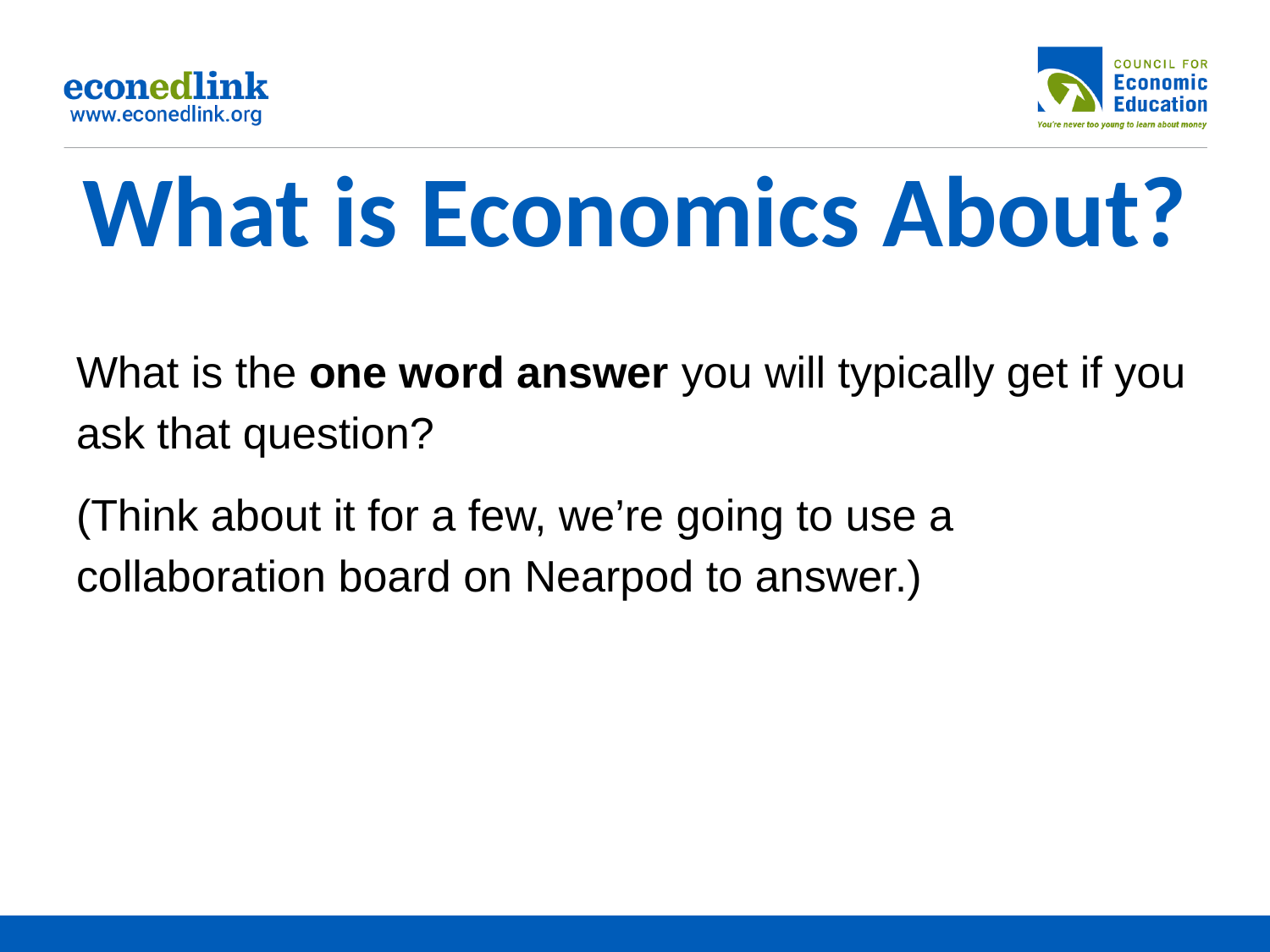

# What is Economics About?
What is the one word answer you will typically get if you ask that question?
(Think about it for a few, we’re going to use a collaboration board on Nearpod to answer.)